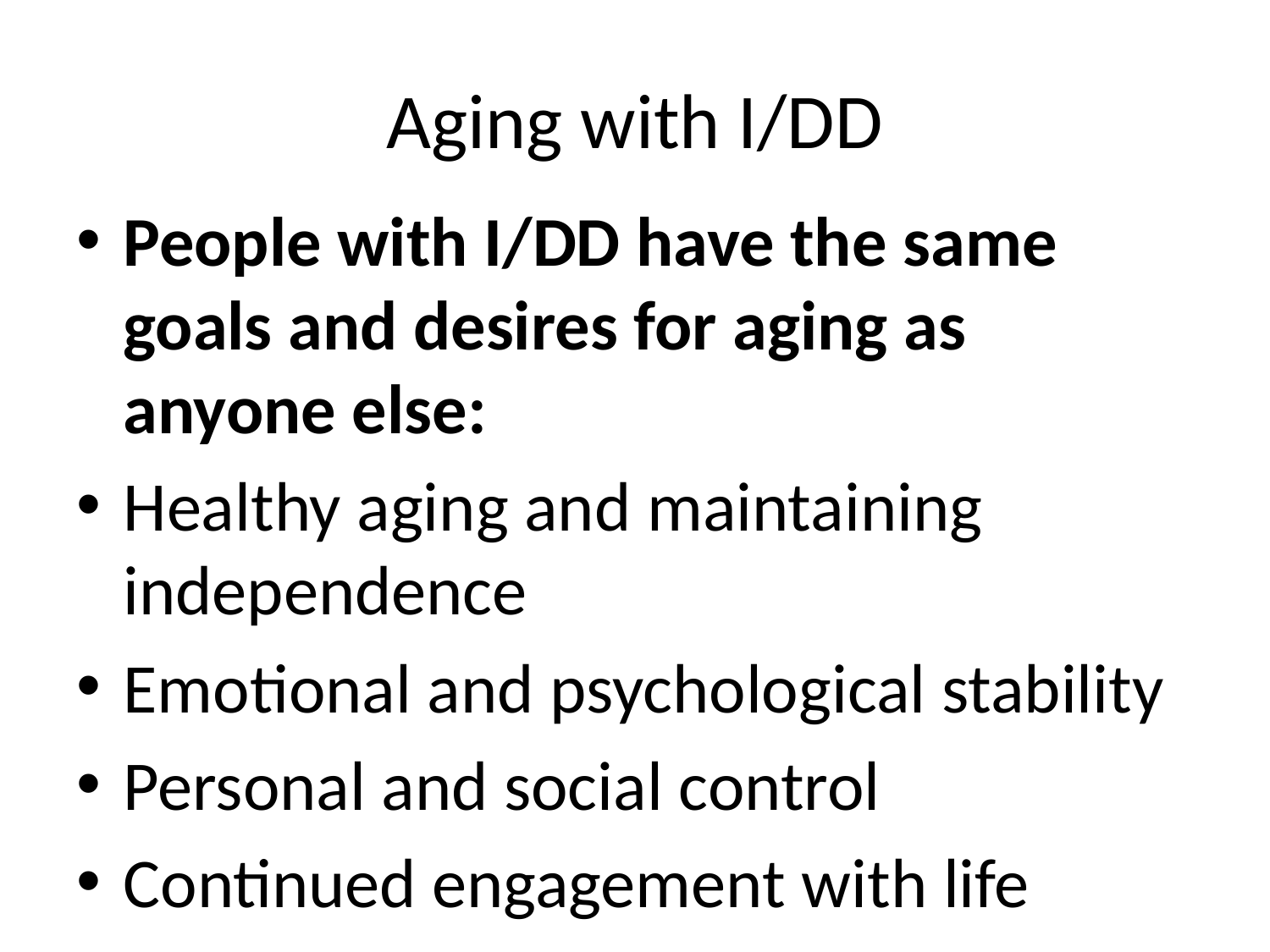

# Aging with I/DD
People with I/DD have the same goals and desires for aging as anyone else:
Healthy aging and maintaining independence
Emotional and psychological stability
Personal and social control
Continued engagement with life